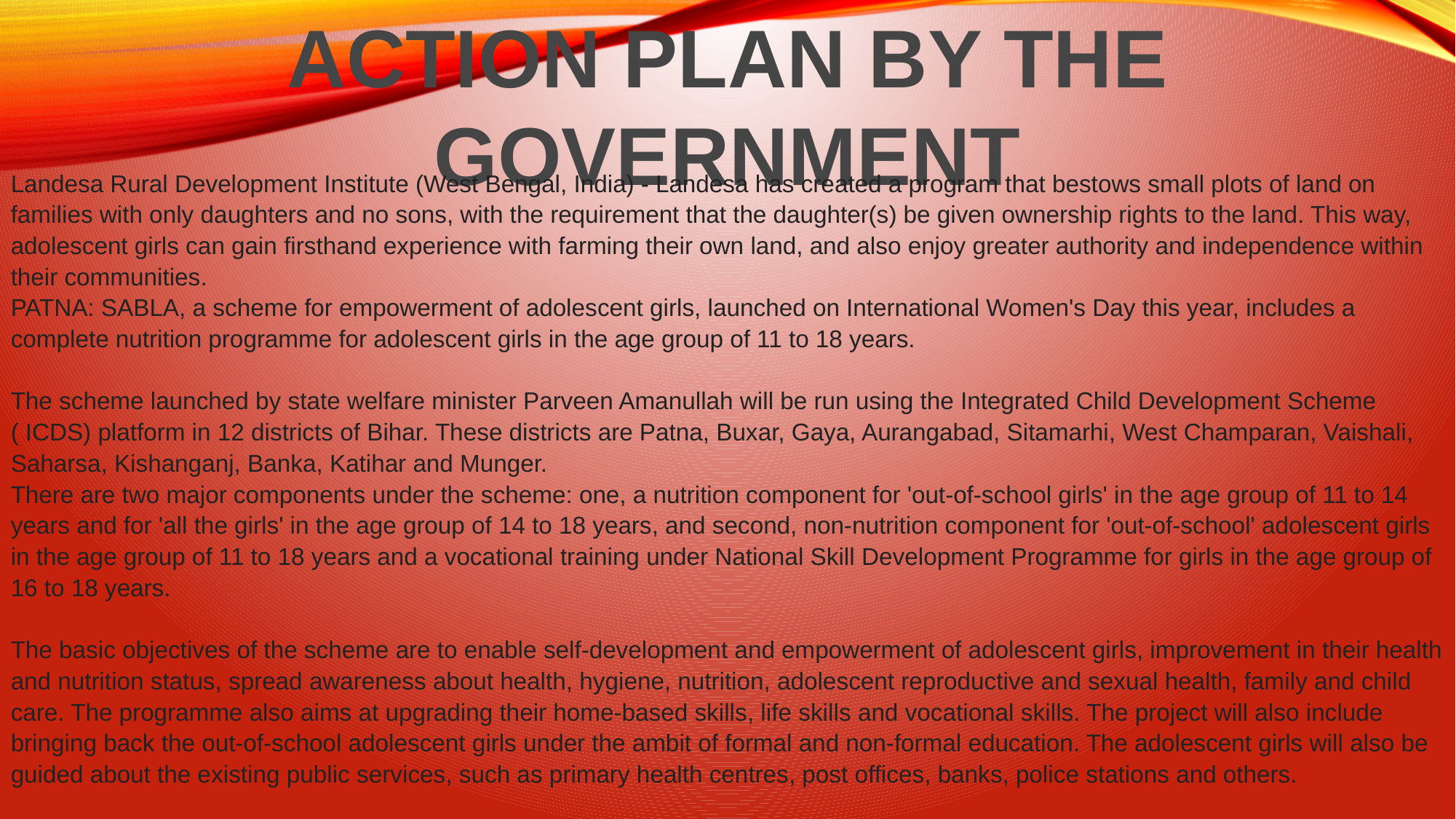

ACTION PLAN BY THE GOVERNMENT
Landesa Rural Development Institute (West Bengal, India) - Landesa has created a program that bestows small plots of land on families with only daughters and no sons, with the requirement that the daughter(s) be given ownership rights to the land. This way, adolescent girls can gain firsthand experience with farming their own land, and also enjoy greater authority and independence within their communities.
PATNA: SABLA, a scheme for empowerment of adolescent girls, launched on International Women's Day this year, includes a complete nutrition programme for adolescent girls in the age group of 11 to 18 years.

The scheme launched by state welfare minister Parveen Amanullah will be run using the Integrated Child Development Scheme ( ICDS) platform in 12 districts of Bihar. These districts are Patna, Buxar, Gaya, Aurangabad, Sitamarhi, West Champaran, Vaishali, Saharsa, Kishanganj, Banka, Katihar and Munger.
There are two major components under the scheme: one, a nutrition component for 'out-of-school girls' in the age group of 11 to 14 years and for 'all the girls' in the age group of 14 to 18 years, and second, non-nutrition component for 'out-of-school' adolescent girls in the age group of 11 to 18 years and a vocational training under National Skill Development Programme for girls in the age group of 16 to 18 years.

The basic objectives of the scheme are to enable self-development and empowerment of adolescent girls, improvement in their health and nutrition status, spread awareness about health, hygiene, nutrition, adolescent reproductive and sexual health, family and child care. The programme also aims at upgrading their home-based skills, life skills and vocational skills. The project will also include bringing back the out-of-school adolescent girls under the ambit of formal and non-formal education. The adolescent girls will also be guided about the existing public services, such as primary health centres, post offices, banks, police stations and others.